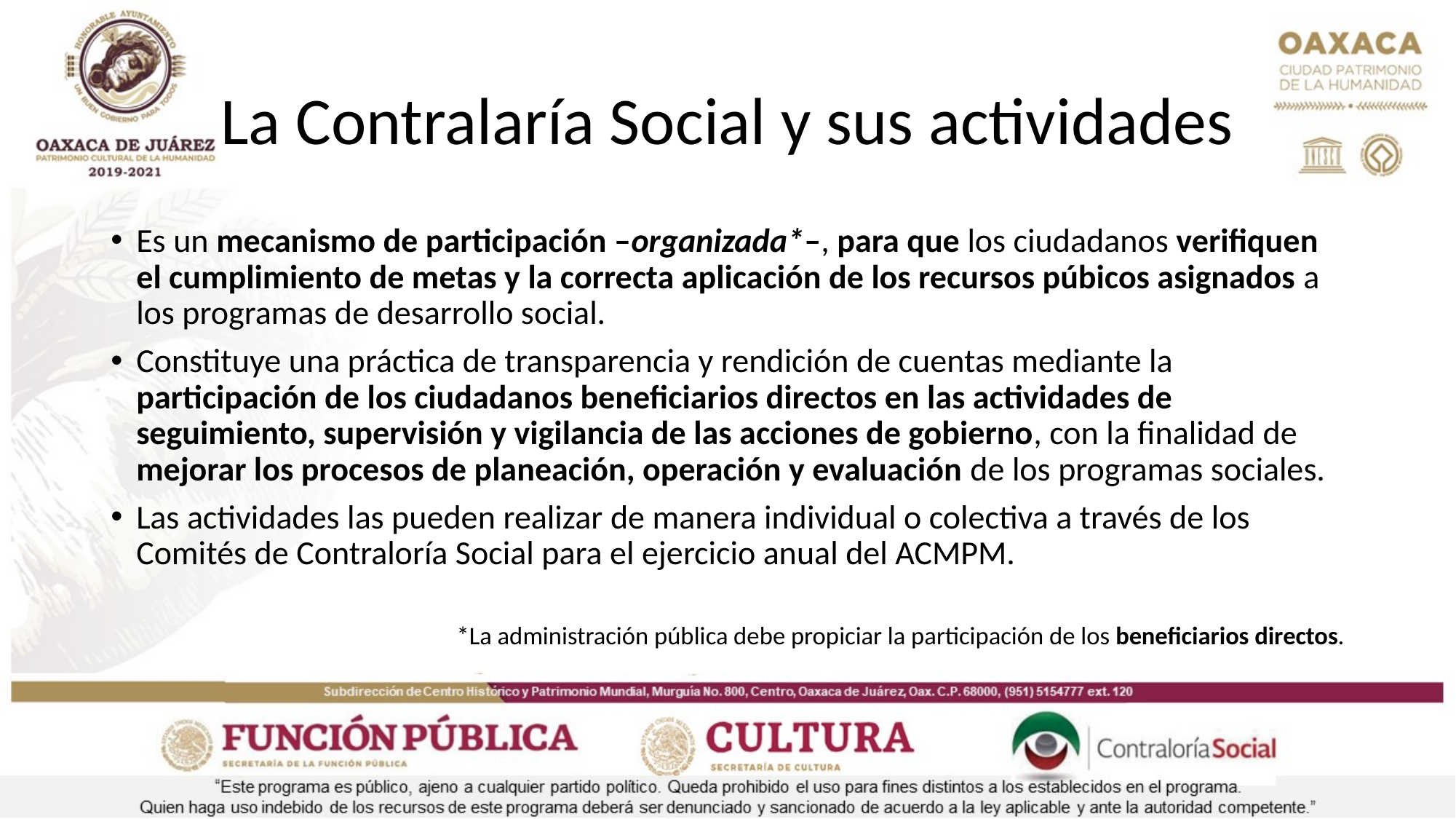

# La Contralaría Social y sus actividades
Es un mecanismo de participación –organizada*–, para que los ciudadanos verifiquen el cumplimiento de metas y la correcta aplicación de los recursos púbicos asignados a los programas de desarrollo social.
Constituye una práctica de transparencia y rendición de cuentas mediante la participación de los ciudadanos beneficiarios directos en las actividades de seguimiento, supervisión y vigilancia de las acciones de gobierno, con la finalidad de mejorar los procesos de planeación, operación y evaluación de los programas sociales.
Las actividades las pueden realizar de manera individual o colectiva a través de los Comités de Contraloría Social para el ejercicio anual del ACMPM.

*La administración pública debe propiciar la participación de los beneficiarios directos.